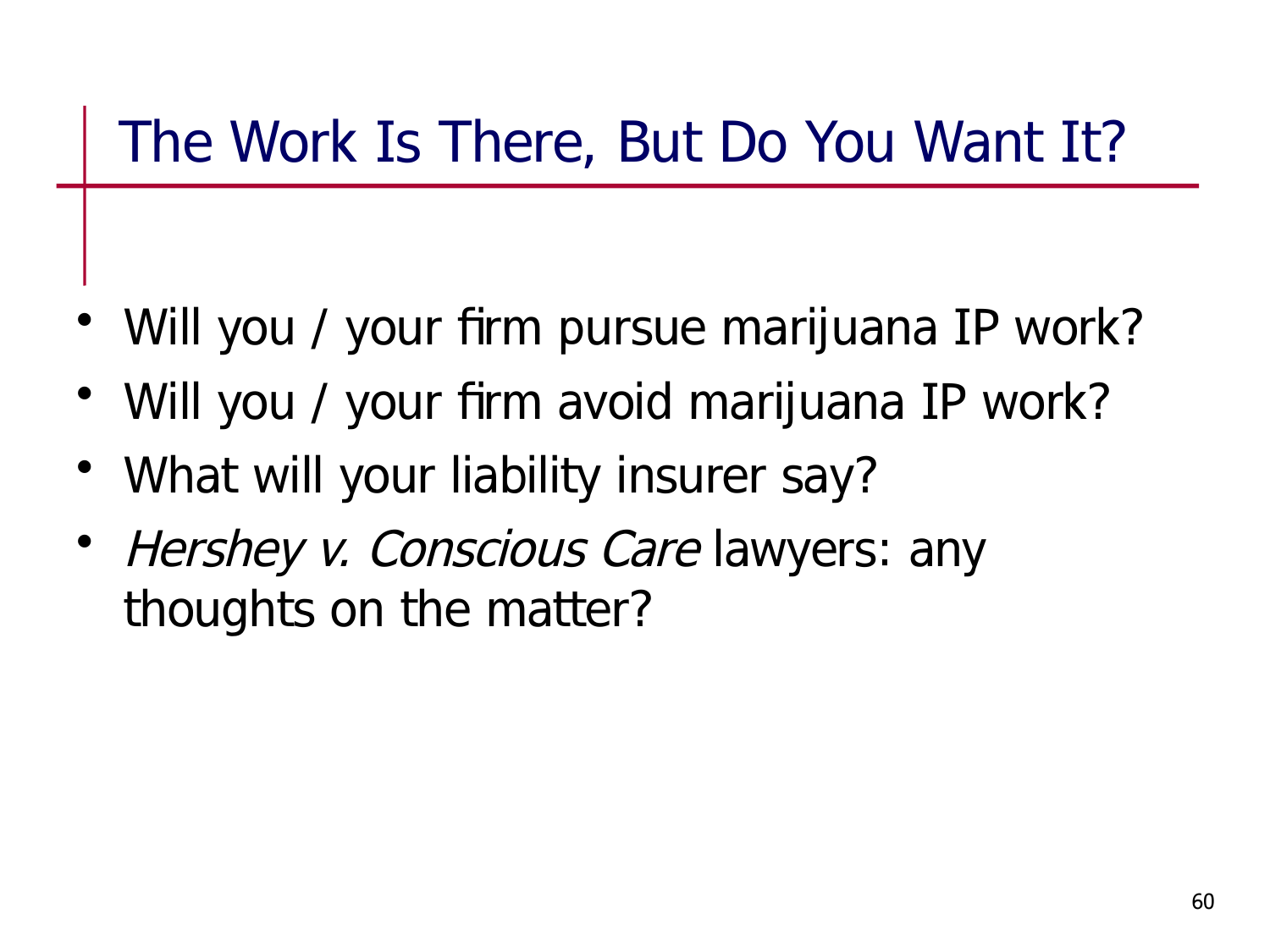

# The Work Is There, But Do You Want It?
Will you / your firm pursue marijuana IP work?
Will you / your firm avoid marijuana IP work?
What will your liability insurer say?
Hershey v. Conscious Care lawyers: any thoughts on the matter?
60